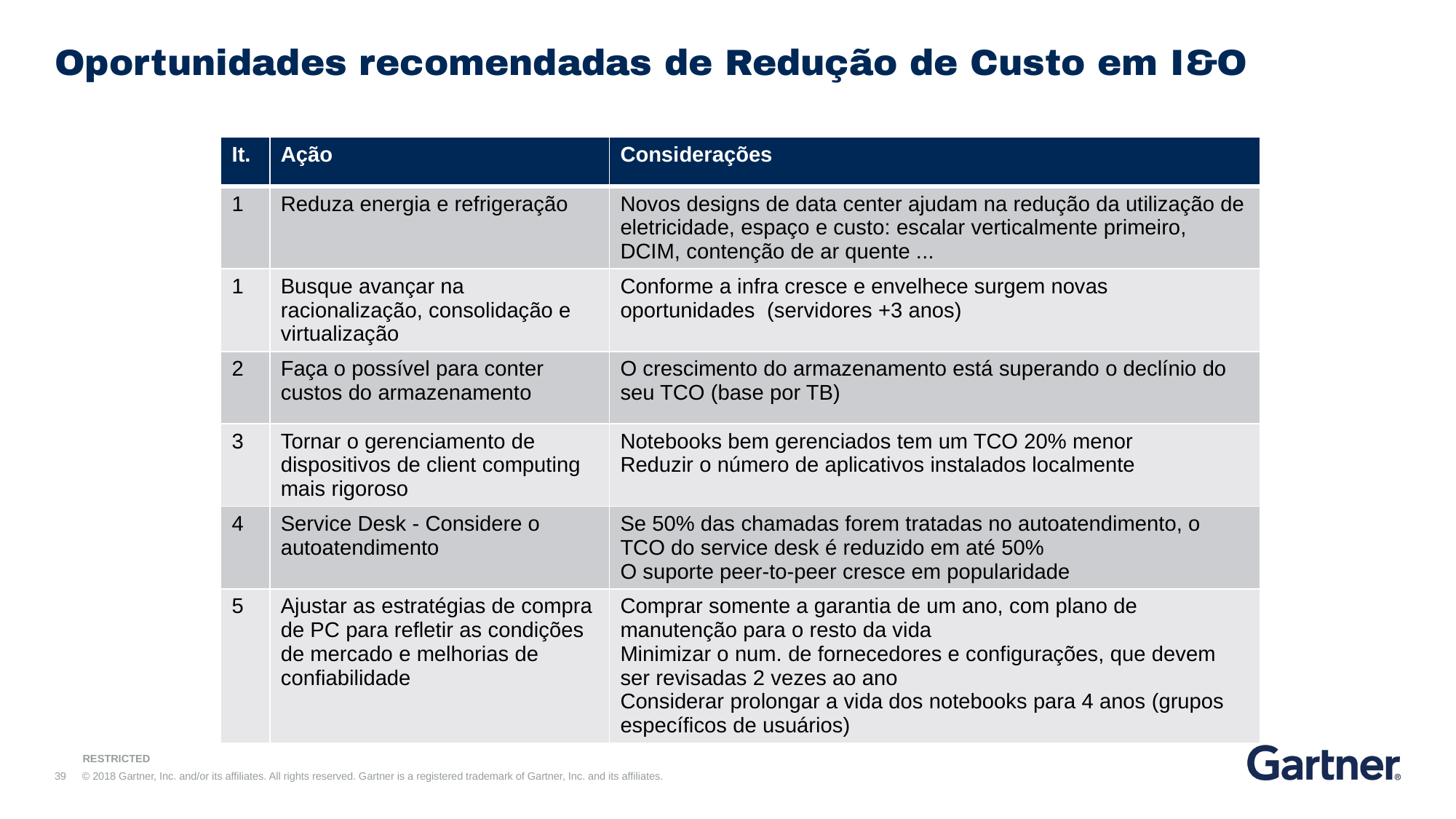

# Oportunidades recomendadas de Redução de Custo em I&O
| It. | Ação | Considerações |
| --- | --- | --- |
| 1 | Reduza energia e refrigeração | Novos designs de data center ajudam na redução da utilização de eletricidade, espaço e custo: escalar verticalmente primeiro, DCIM, contenção de ar quente ... |
| 1 | Busque avançar na racionalização, consolidação e virtualização | Conforme a infra cresce e envelhece surgem novas oportunidades (servidores +3 anos) |
| 2 | Faça o possível para conter custos do armazenamento | O crescimento do armazenamento está superando o declínio do seu TCO (base por TB) |
| 3 | Tornar o gerenciamento de dispositivos de client computing mais rigoroso | Notebooks bem gerenciados tem um TCO 20% menor Reduzir o número de aplicativos instalados localmente |
| 4 | Service Desk - Considere o autoatendimento | Se 50% das chamadas forem tratadas no autoatendimento, o TCO do service desk é reduzido em até 50% O suporte peer-to-peer cresce em popularidade |
| 5 | Ajustar as estratégias de compra de PC para refletir as condições de mercado e melhorias de confiabilidade | Comprar somente a garantia de um ano, com plano de manutenção para o resto da vida Minimizar o num. de fornecedores e configurações, que devem ser revisadas 2 vezes ao ano Considerar prolongar a vida dos notebooks para 4 anos (grupos específicos de usuários) |